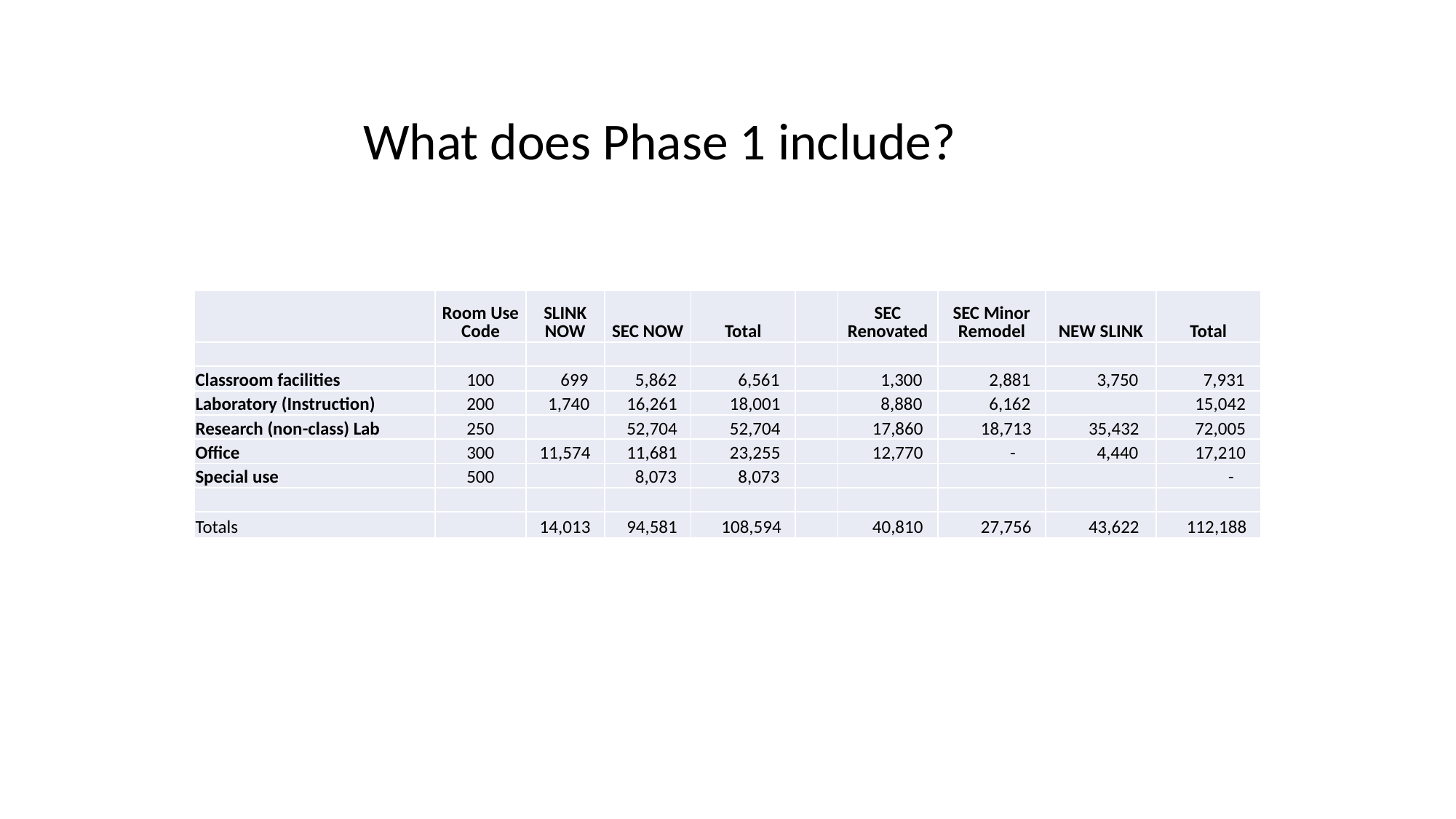

What does Phase 1 include?
|  | Room Use Code | SLINK NOW | SEC NOW | Total |  | SEC Renovated | SEC Minor Remodel | NEW SLINK | Total |
| --- | --- | --- | --- | --- | --- | --- | --- | --- | --- |
|  |  |  |  |  |  |  |  |  |  |
| Classroom facilities | 100 | 699 | 5,862 | 6,561 |  | 1,300 | 2,881 | 3,750 | 7,931 |
| Laboratory (Instruction) | 200 | 1,740 | 16,261 | 18,001 |  | 8,880 | 6,162 |  | 15,042 |
| Research (non-class) Lab | 250 |  | 52,704 | 52,704 |  | 17,860 | 18,713 | 35,432 | 72,005 |
| Office | 300 | 11,574 | 11,681 | 23,255 |  | 12,770 | - | 4,440 | 17,210 |
| Special use | 500 |  | 8,073 | 8,073 |  |  |  |  | - |
|  |  |  |  |  |  |  |  |  |  |
| Totals |  | 14,013 | 94,581 | 108,594 |  | 40,810 | 27,756 | 43,622 | 112,188 |